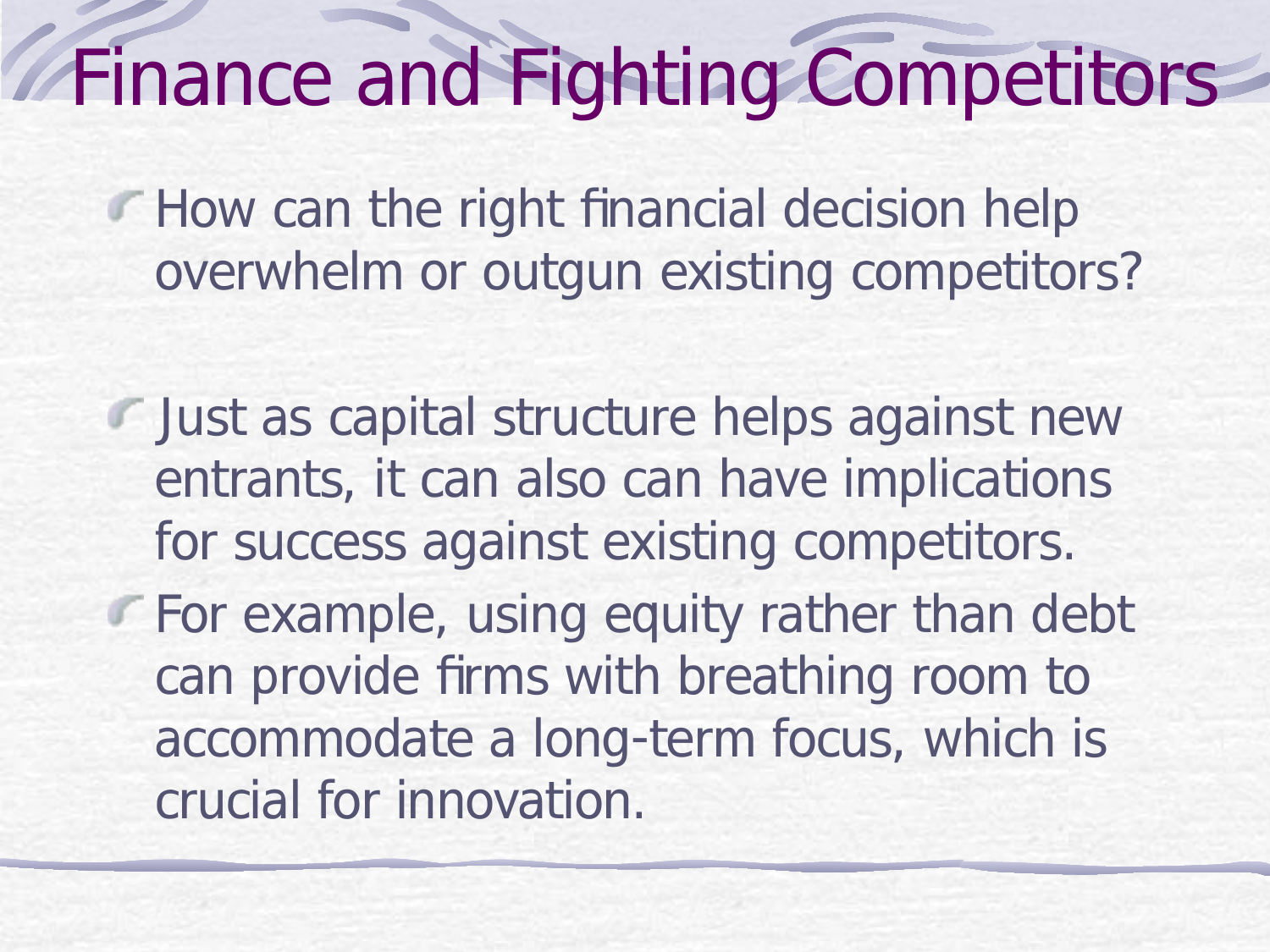

# Finance and Fighting Competitors
How can the right financial decision help overwhelm or outgun existing competitors?

Just as capital structure helps against new entrants, it can also can have implications for success against existing competitors.
For example, using equity rather than debt can provide firms with breathing room to accommodate a long-term focus, which is crucial for innovation.